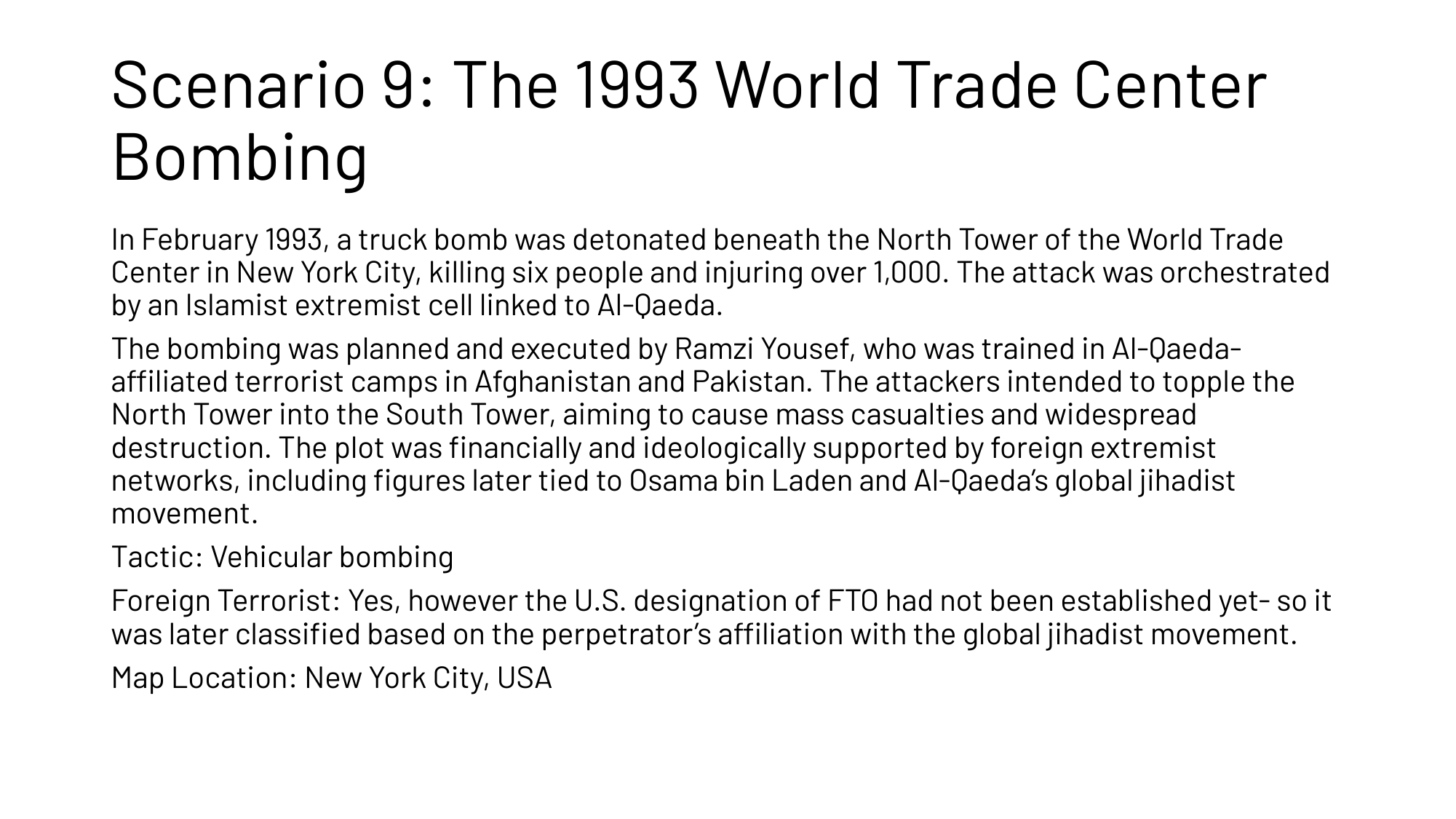

# Scenario 9: The 1993 World Trade Center Bombing
In February 1993, a truck bomb was detonated beneath the North Tower of the World Trade Center in New York City, killing six people and injuring over 1,000. The attack was orchestrated by an Islamist extremist cell linked to Al-Qaeda.
The bombing was planned and executed by Ramzi Yousef, who was trained in Al-Qaeda-affiliated terrorist camps in Afghanistan and Pakistan. The attackers intended to topple the North Tower into the South Tower, aiming to cause mass casualties and widespread destruction. The plot was financially and ideologically supported by foreign extremist networks, including figures later tied to Osama bin Laden and Al-Qaeda’s global jihadist movement.
Tactic: Vehicular bombing
Foreign Terrorist: Yes, however the U.S. designation of FTO had not been established yet- so it was later classified based on the perpetrator’s affiliation with the global jihadist movement.
Map Location: New York City, USA